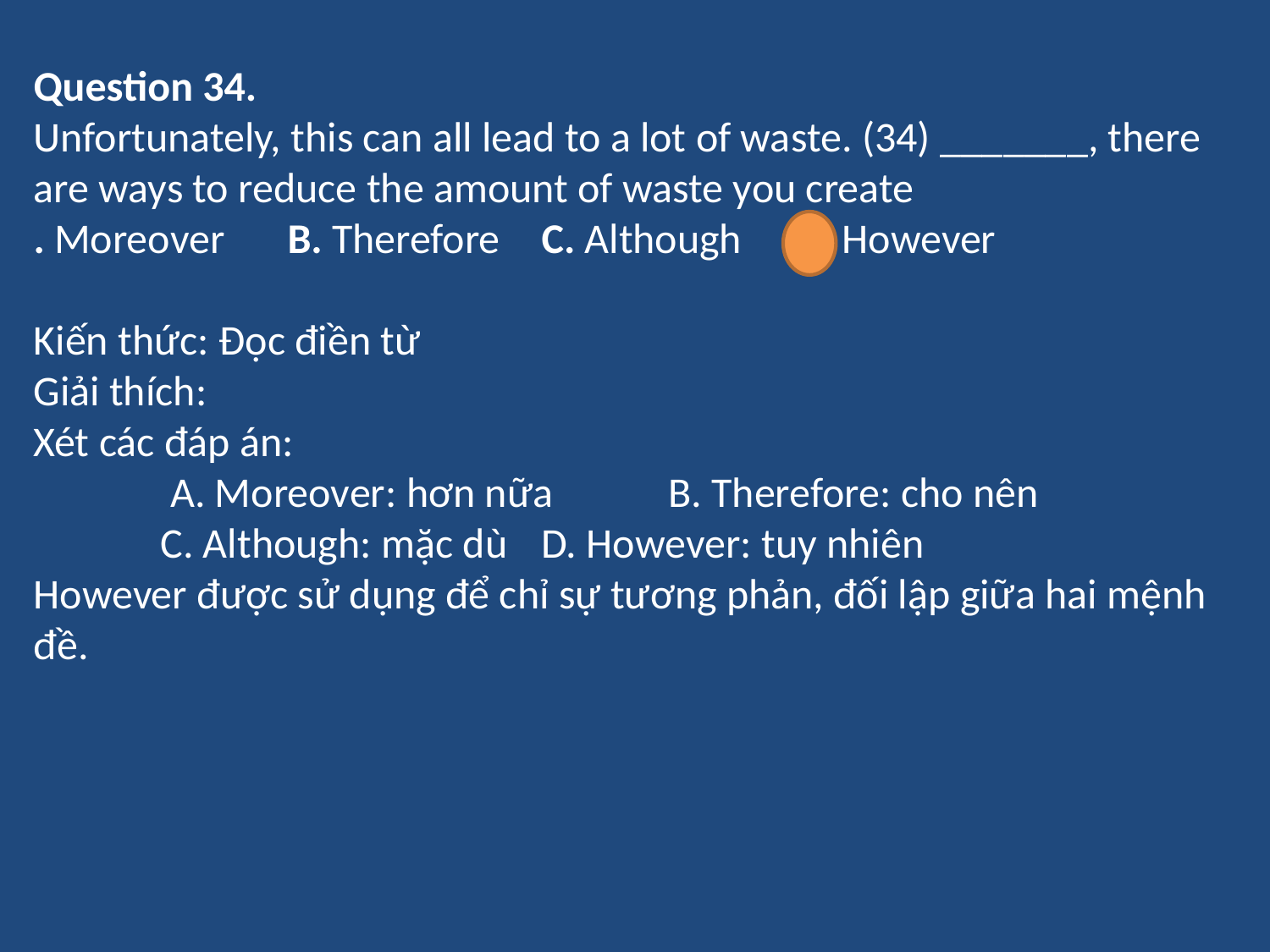

Question 34.
Unfortunately, this can all lead to a lot of waste. (34) _______, there are ways to reduce the amount of waste you create
. Moreover	B. Therefore	C. Although	D. However

Kiến thức: Đọc điền từ
Giải thích:
Xét các đáp án:
	 A. Moreover: hơn nữa	B. Therefore: cho nên
	C. Although: mặc dù	D. However: tuy nhiên
However được sử dụng để chỉ sự tương phản, đối lập giữa hai mệnh đề.